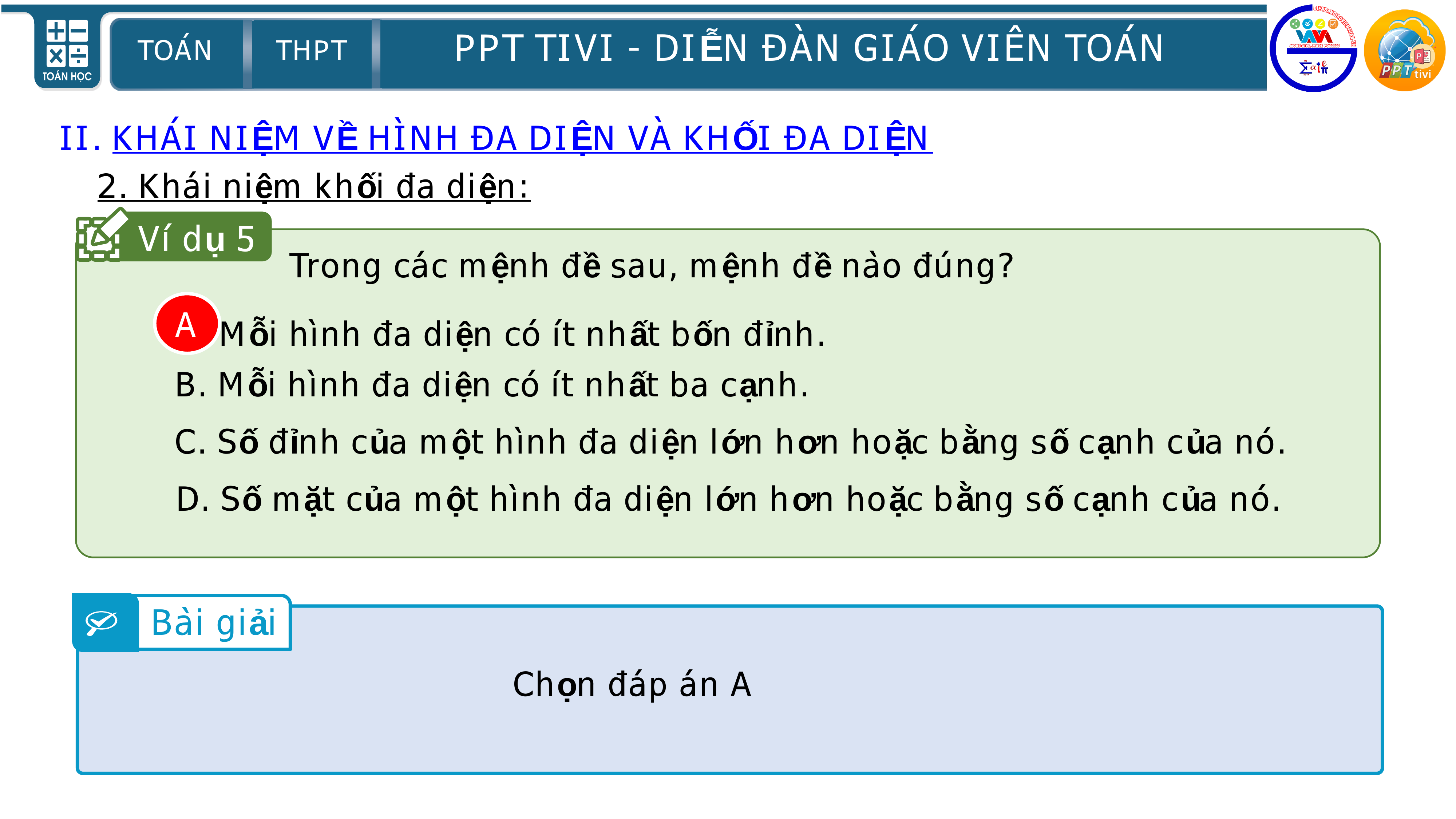

II. KHÁI NIỆM VỀ HÌNH ĐA DIỆN VÀ KHỐI ĐA DIỆN
2. Khái niệm khối đa diện:

Ví dụ 5

 Trong các mệnh đề sau, mệnh đề nào đúng?
A
A. Mỗi hình đa diện có ít nhất bốn đỉnh.
B. Mỗi hình đa diện có ít nhất ba cạnh.
C. Số đỉnh của một hình đa diện lớn hơn hoặc bằng số cạnh của nó.
D. Số mặt của một hình đa diện lớn hơn hoặc bằng số cạnh của nó.

Bài giải

Chọn đáp án A